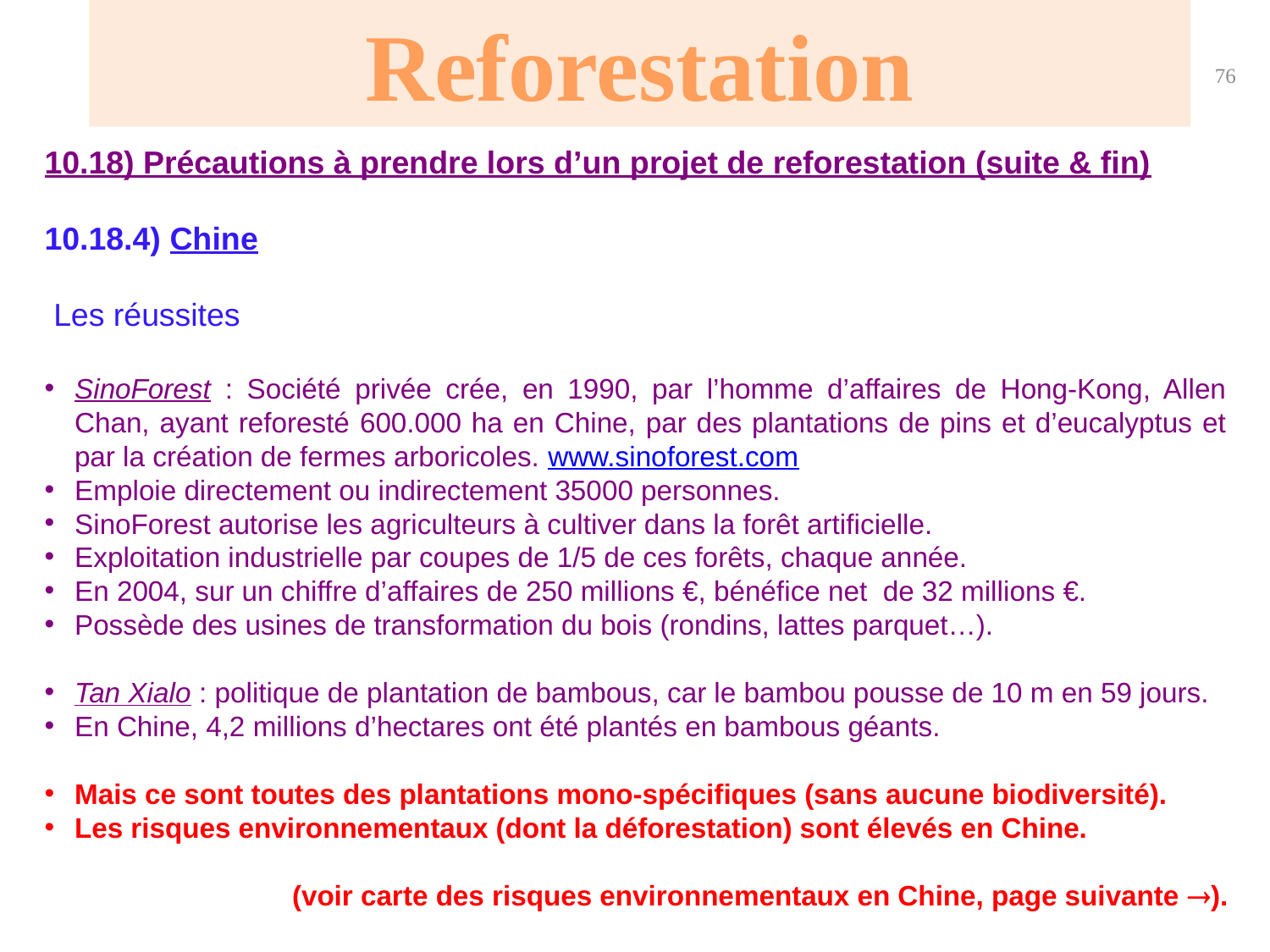

Reforestation
76
10.18) Précautions à prendre lors d’un projet de reforestation (suite & fin)

10.18.4) Chine

 Les réussites

SinoForest : Société privée crée, en 1990, par l’homme d’affaires de Hong-Kong, Allen Chan, ayant reforesté 600.000 ha en Chine, par des plantations de pins et d’eucalyptus et par la création de fermes arboricoles. www.sinoforest.com
Emploie directement ou indirectement 35000 personnes.
SinoForest autorise les agriculteurs à cultiver dans la forêt artificielle.
Exploitation industrielle par coupes de 1/5 de ces forêts, chaque année.
En 2004, sur un chiffre d’affaires de 250 millions €, bénéfice net  de 32 millions €.
Possède des usines de transformation du bois (rondins, lattes parquet…).

Tan Xialo : politique de plantation de bambous, car le bambou pousse de 10 m en 59 jours.
En Chine, 4,2 millions d’hectares ont été plantés en bambous géants.

Mais ce sont toutes des plantations mono-spécifiques (sans aucune biodiversité).
Les risques environnementaux (dont la déforestation) sont élevés en Chine.

(voir carte des risques environnementaux en Chine, page suivante →).